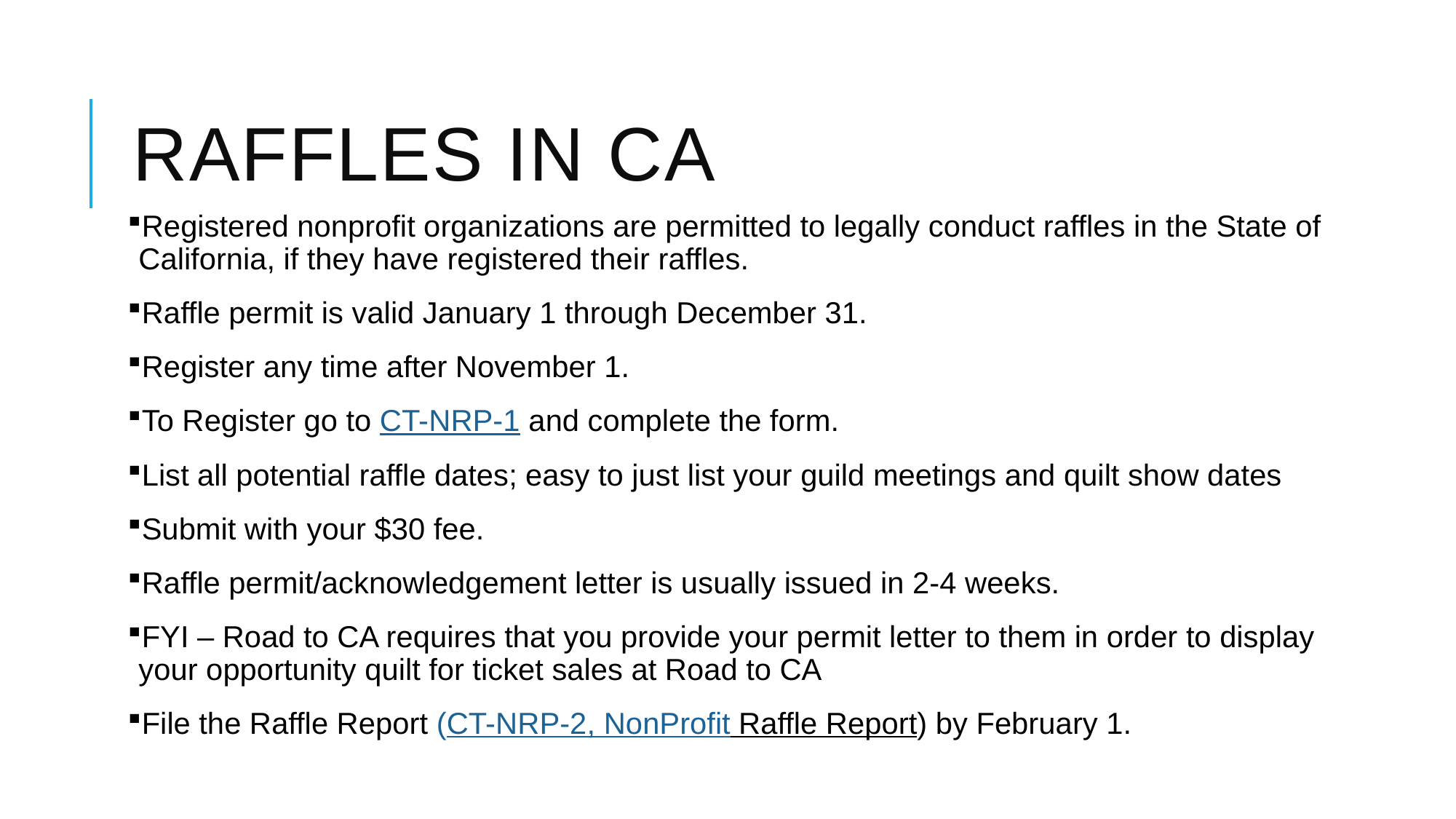

# Raffles in CA
Registered nonprofit organizations are permitted to legally conduct raffles in the State of California, if they have registered their raffles.
Raffle permit is valid January 1 through December 31.
Register any time after November 1.
To Register go to CT-NRP-1 and complete the form.
List all potential raffle dates; easy to just list your guild meetings and quilt show dates
Submit with your $30 fee.
Raffle permit/acknowledgement letter is usually issued in 2-4 weeks.
FYI – Road to CA requires that you provide your permit letter to them in order to display your opportunity quilt for ticket sales at Road to CA
File the Raffle Report (CT-NRP-2, NonProfit Raffle Report) by February 1.